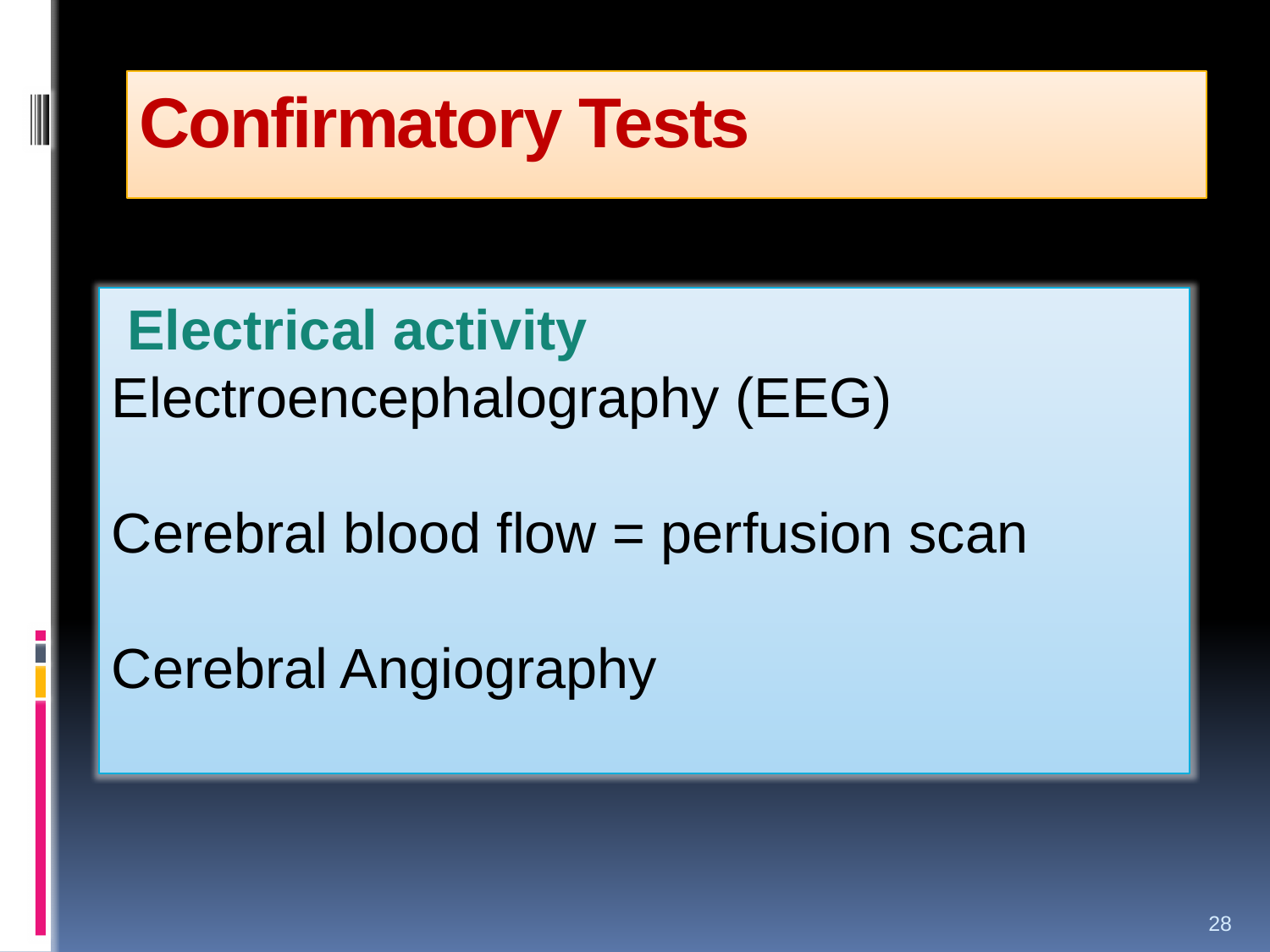

# Confirmatory Tests
Electrical activity
Electroencephalography (EEG)

Cerebral blood flow = perfusion scan

Cerebral Angiography

28